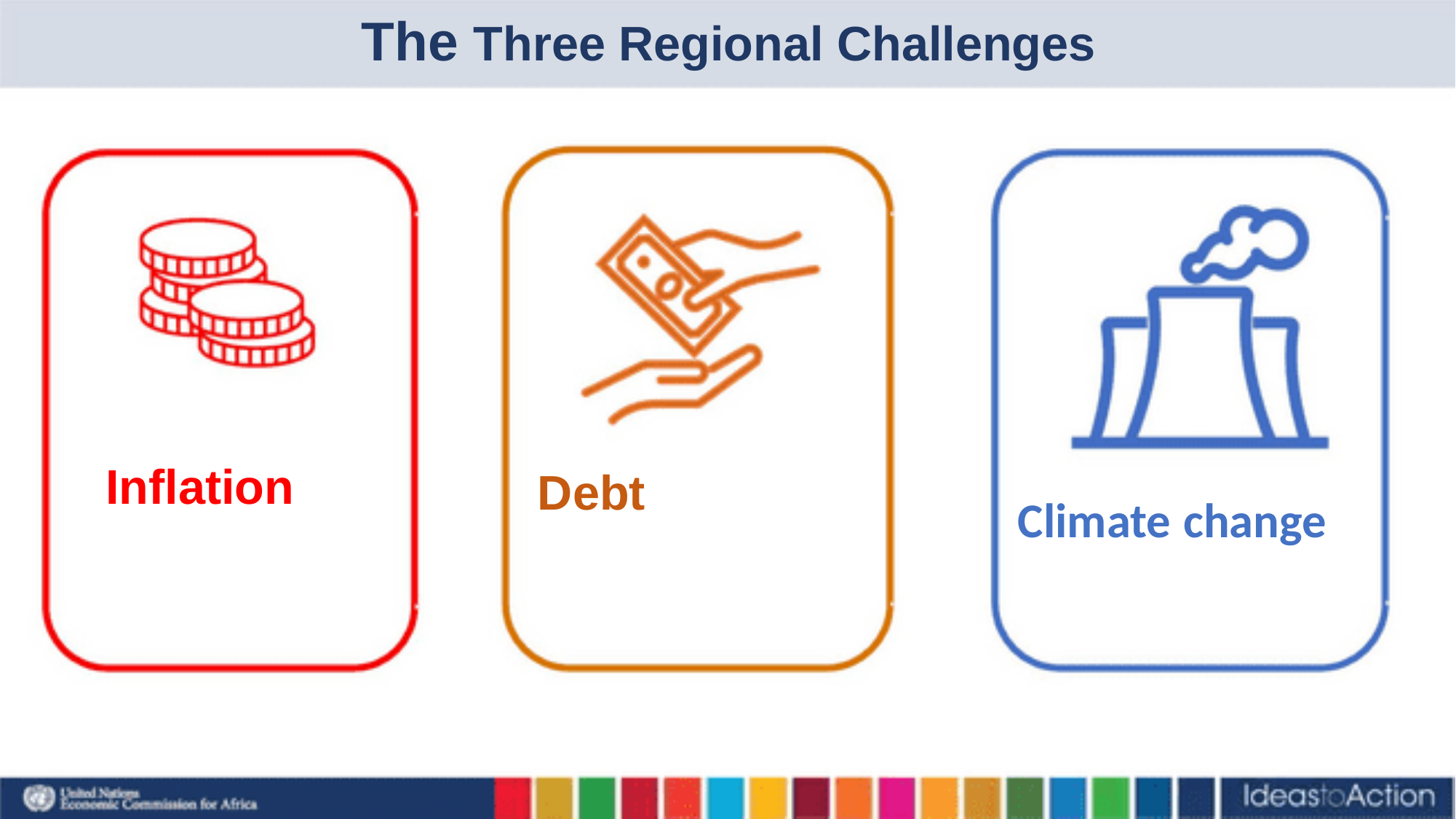

The Three Regional Challenges
Inflation
Debt
Climate change